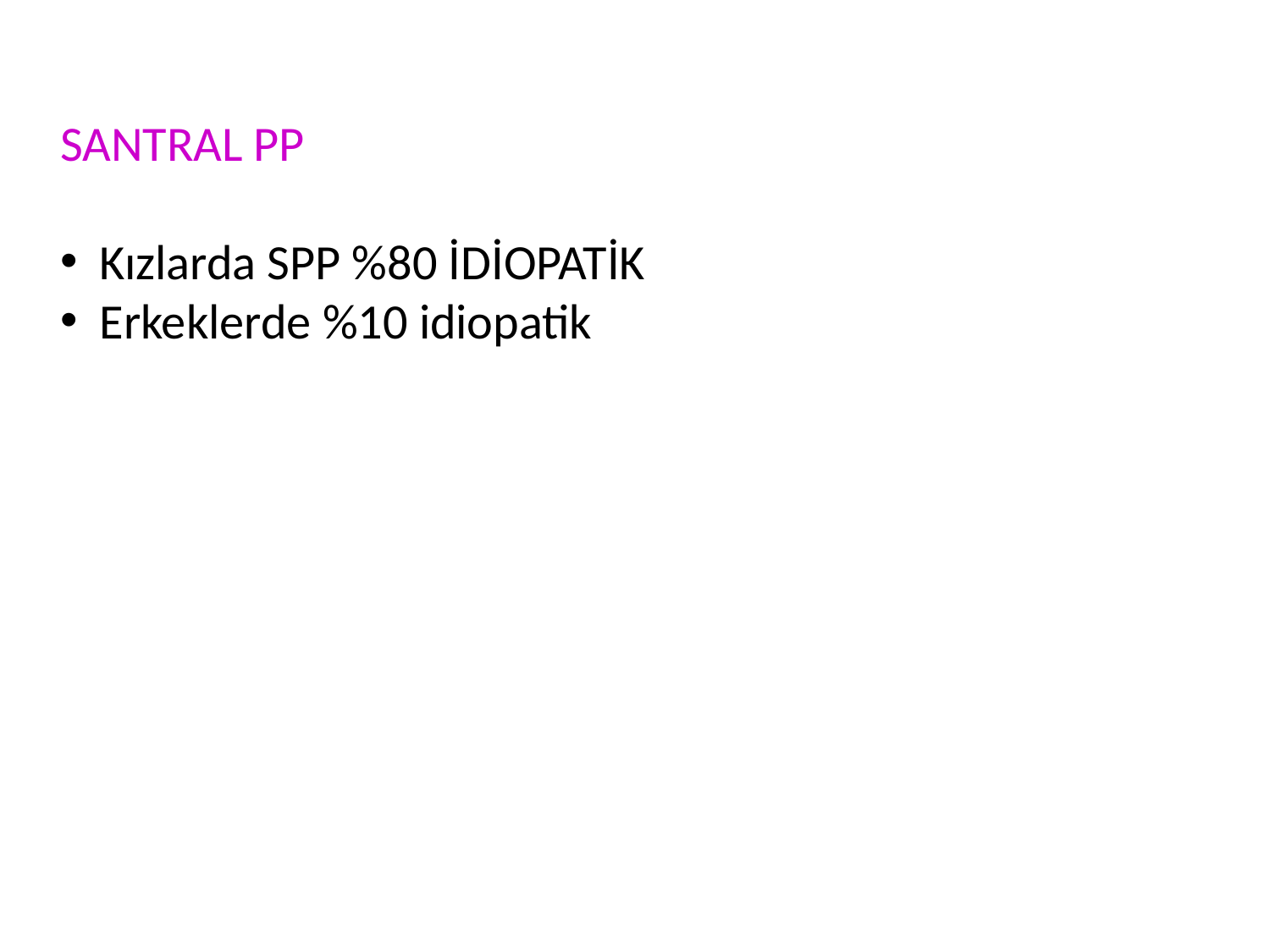

SANTRAL PP

Kızlarda SPP %80 İDİOPATİK
Erkeklerde %10 idiopatik